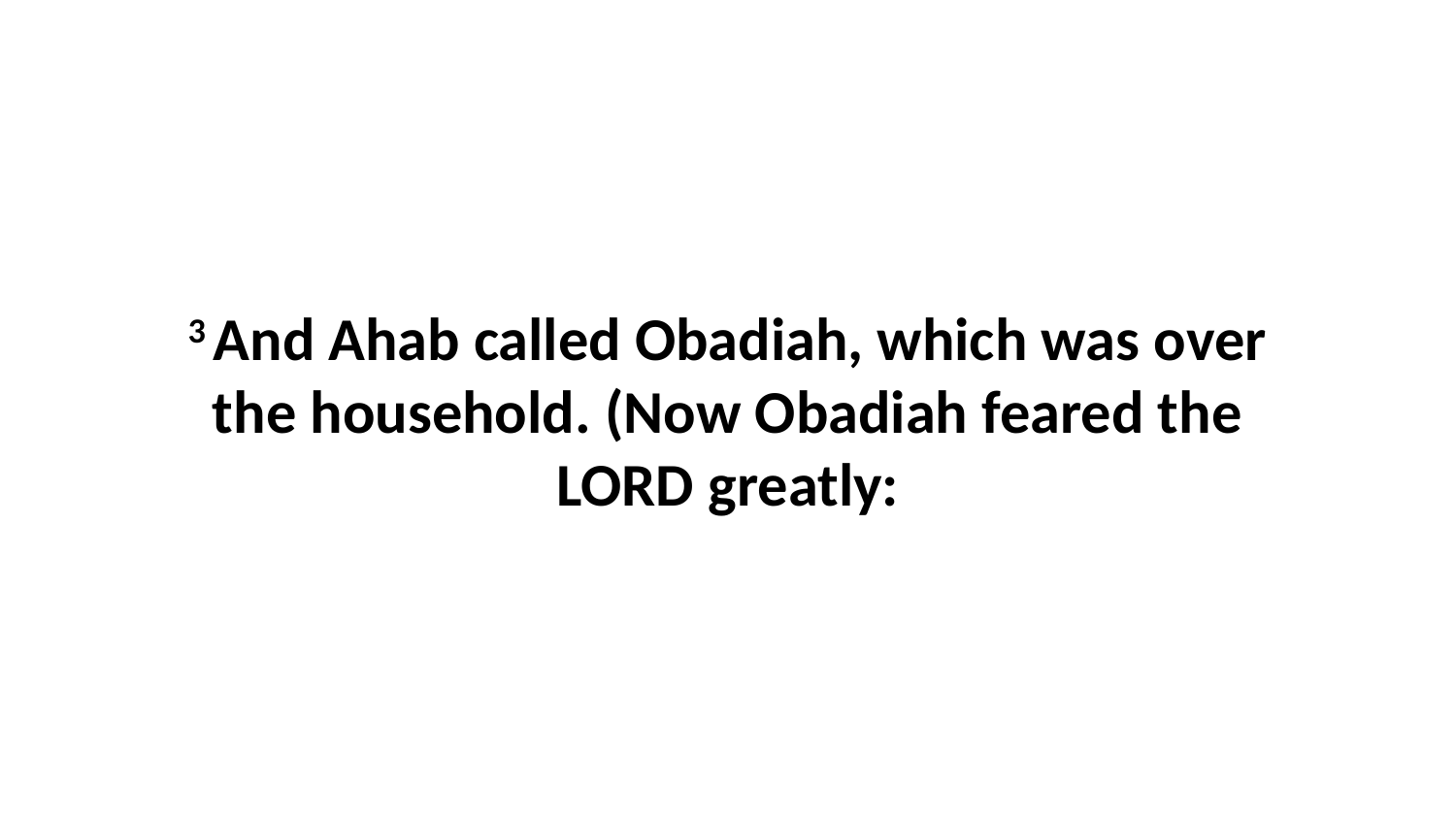

3 And Ahab called Obadiah, which was over the household. (Now Obadiah feared the LORD greatly: